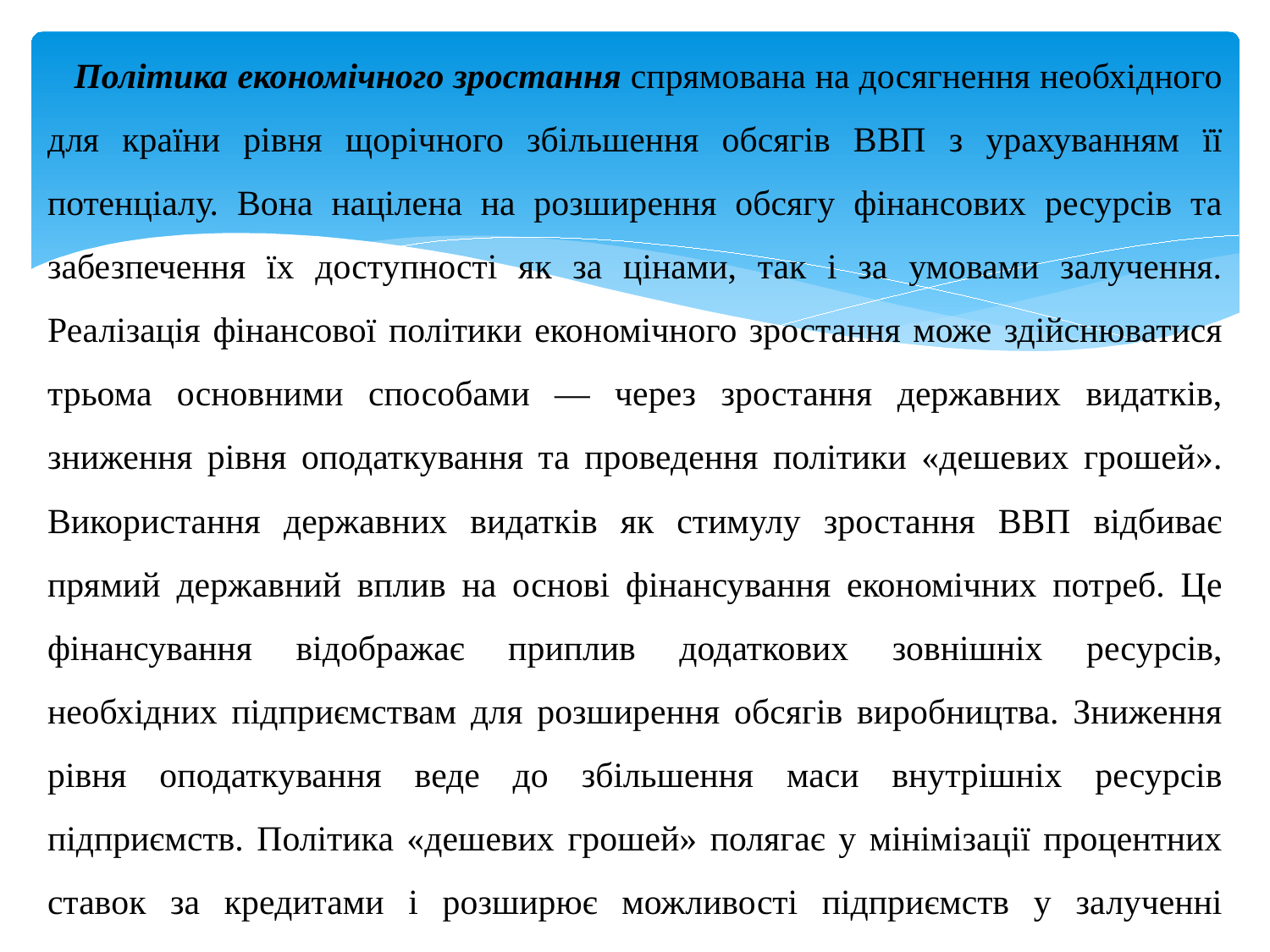

Політика економічного зростання спрямована на досягнення необхідного для країни рівня щорічного збільшення обсягів ВВП з урахуванням її потенціалу. Вона націлена на розширення обсягу фінансових ресурсів та забезпечення їх доступності як за цінами, так і за умовами залучення. Реалізація фінансової політики економічного зростання може здійснюватися трьома основними способами — через зростання державних видатків, зниження рівня оподаткування та проведення політики «дешевих грошей». Використання державних видатків як стимулу зростання ВВП відбиває прямий державний вплив на основі фінансування економічних потреб. Це фінансування відображає приплив додаткових зовнішніх ресурсів, необхідних підприємствам для розширення обсягів виробництва. Зниження рівня оподаткування веде до збільшення маси внутрішніх ресурсів підприємств. Політика «дешевих грошей» полягає у мінімізації процентних ставок за кредитами і розширює можливості підприємств у залученні кредитних ресурсів.